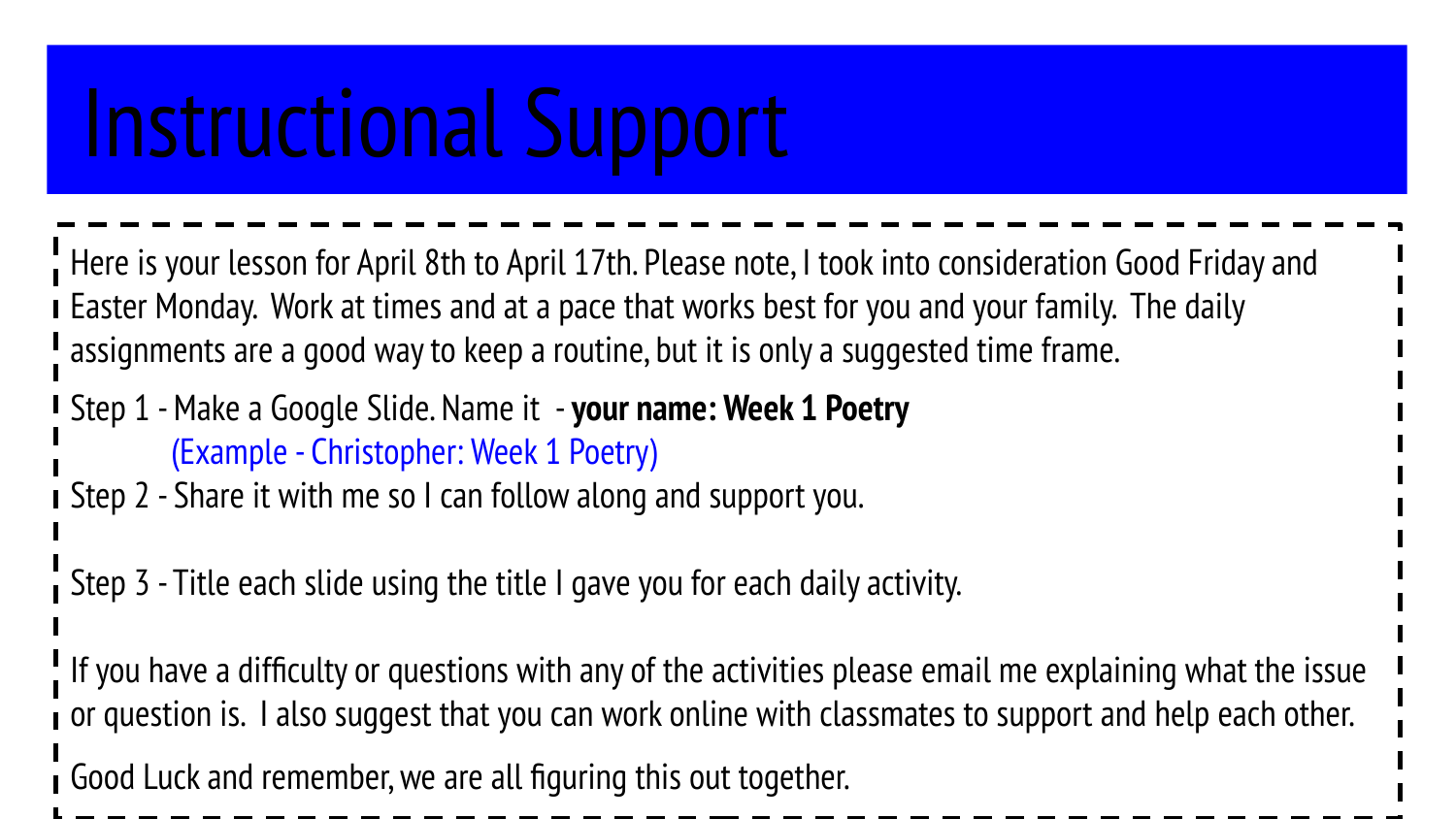

Instructional Support
Here is your lesson for April 8th to April 17th. Please note, I took into consideration Good Friday and Easter Monday.  Work at times and at a pace that works best for you and your family.  The daily assignments are a good way to keep a routine, but it is only a suggested time frame.

Step 1 - Make a Google Slide. Name it  - your name: Week 1 Poetry
             (Example - Christopher: Week 1 Poetry)
Step 2 - Share it with me so I can follow along and support you.

Step 3 - Title each slide using the title I gave you for each daily activity.

If you have a difficulty or questions with any of the activities please email me explaining what the issue or question is.  I also suggest that you can work online with classmates to support and help each other.

Good Luck and remember, we are all figuring this out together.